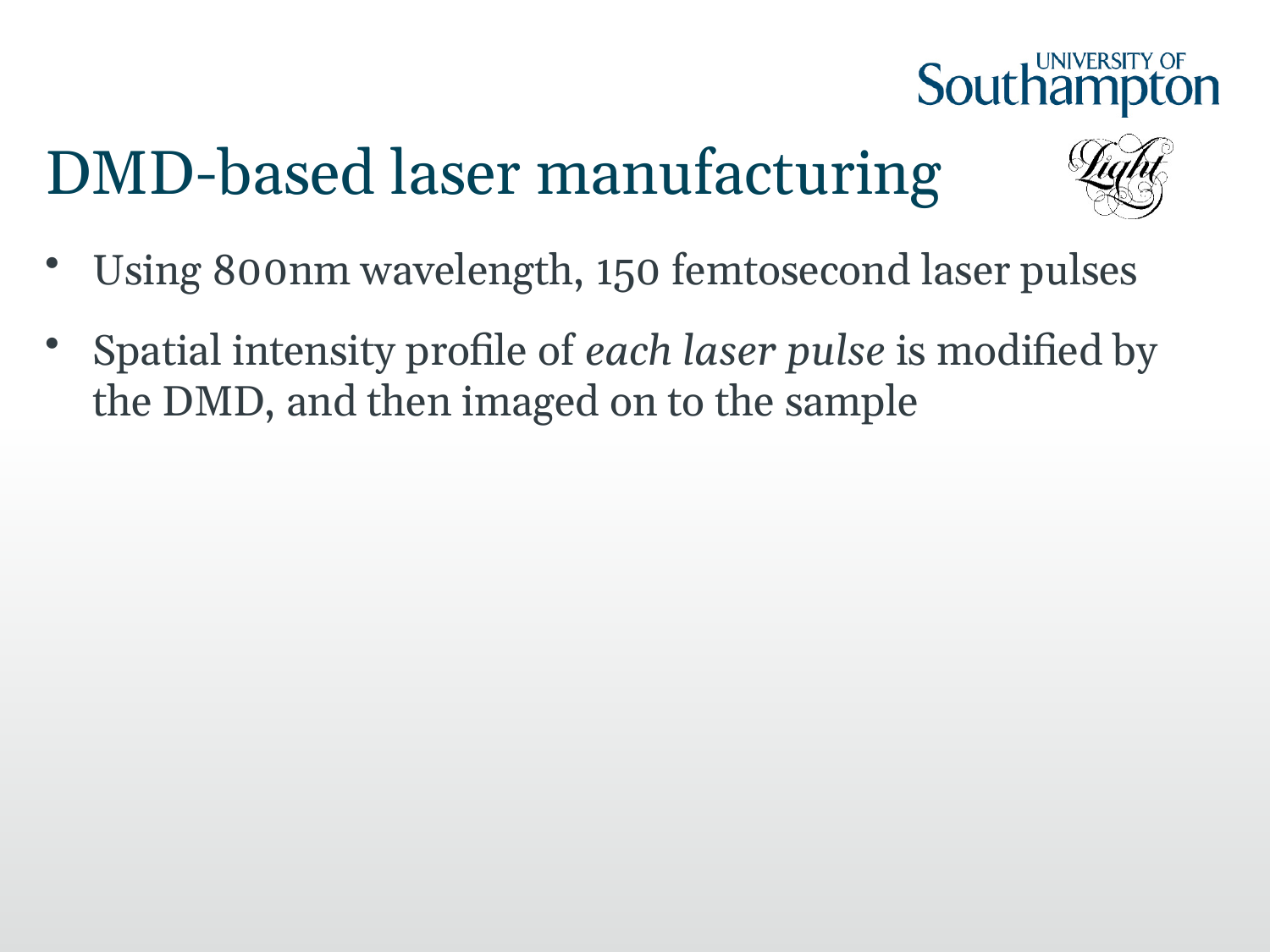

# DMD-based laser manufacturing
Using 800nm wavelength, 150 femtosecond laser pulses
Spatial intensity profile of each laser pulse is modified by the DMD, and then imaged on to the sample